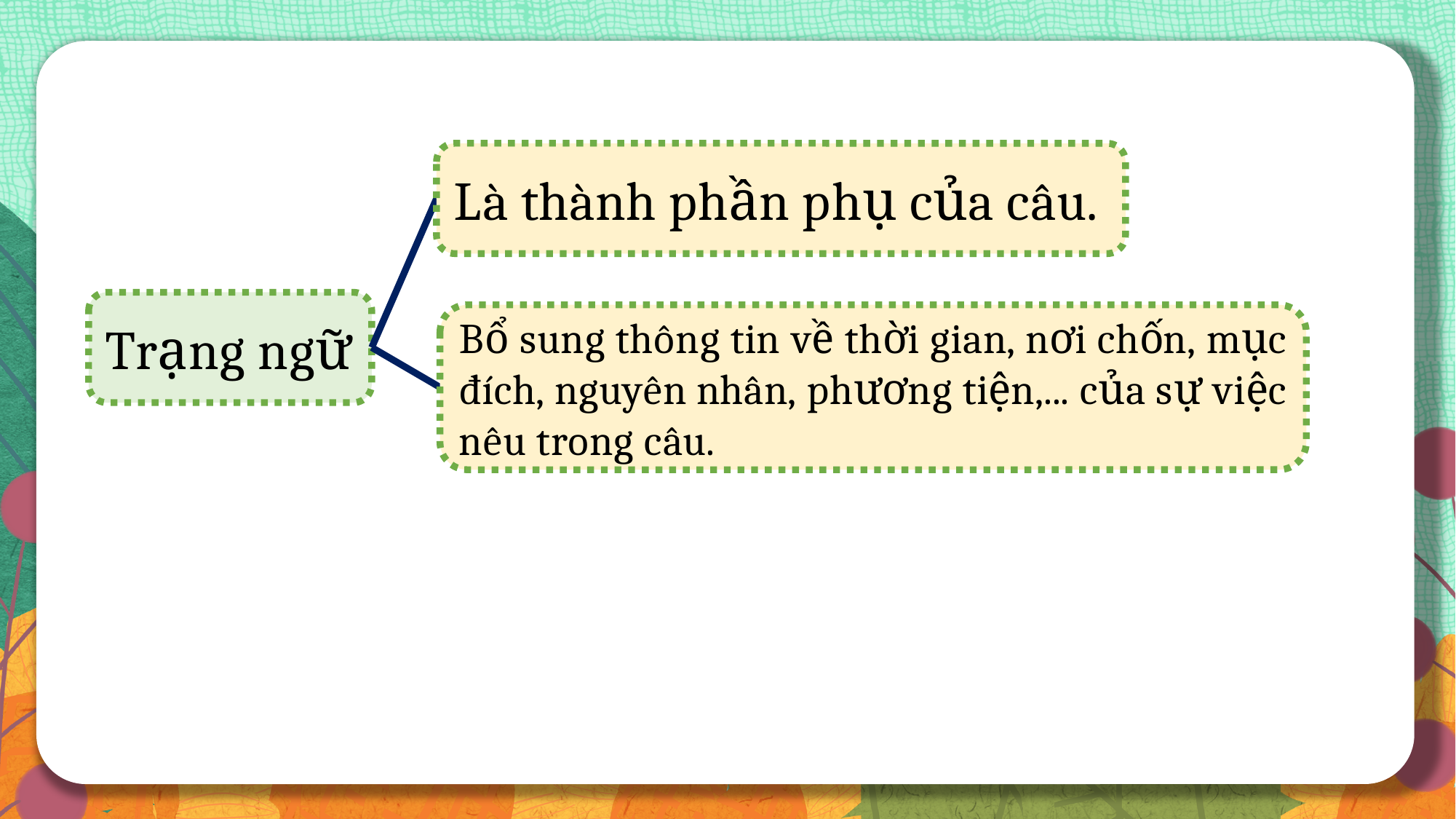

Là thành phần phụ của câu.
Trạng ngữ
Bổ sung thông tin về thời gian, nơi chốn, mục đích, nguyên nhân, phương tiện,... của sự việc nêu trong câu.